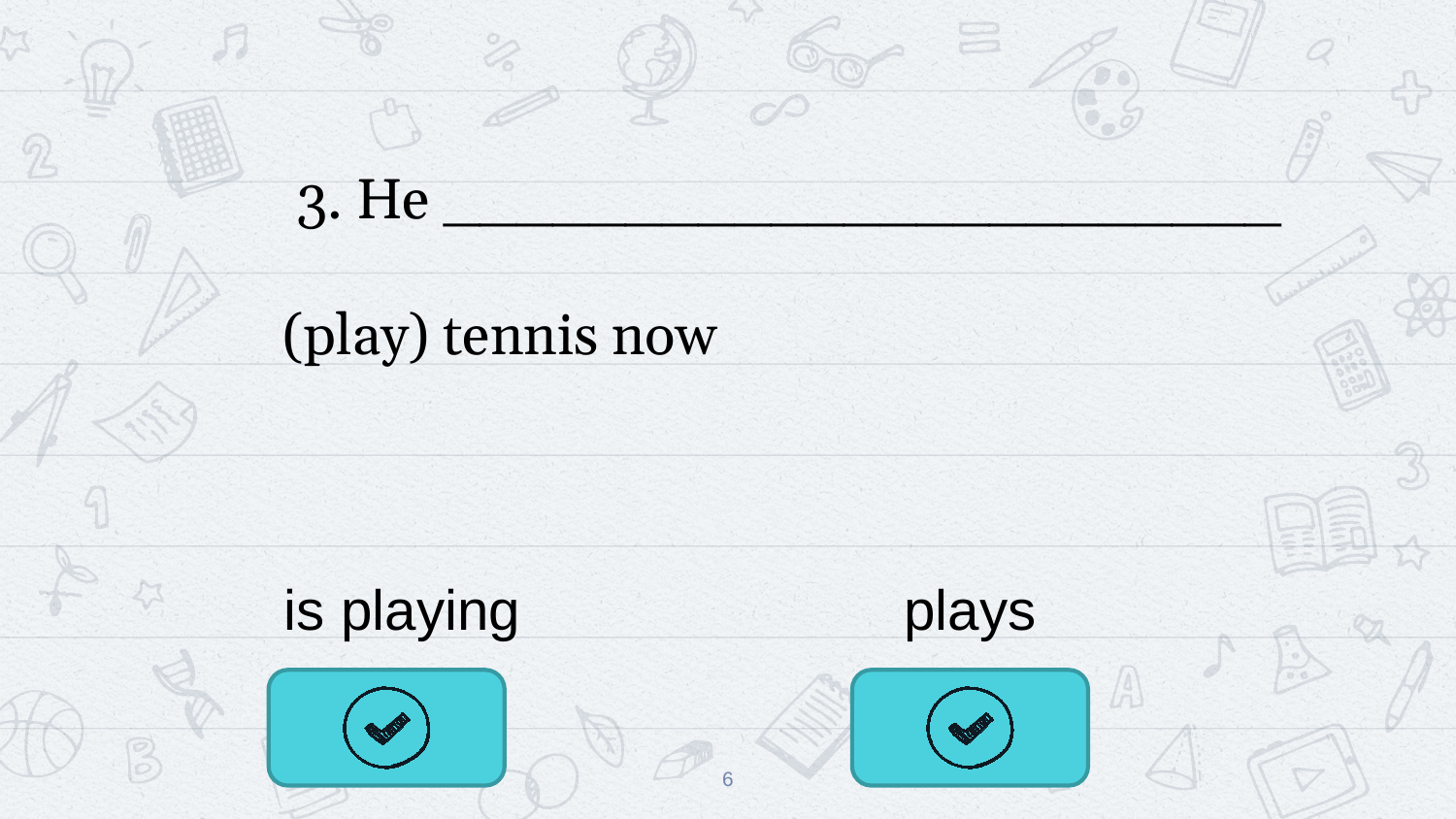

3. He _______________________

(play) tennis now
is playing
plays

6